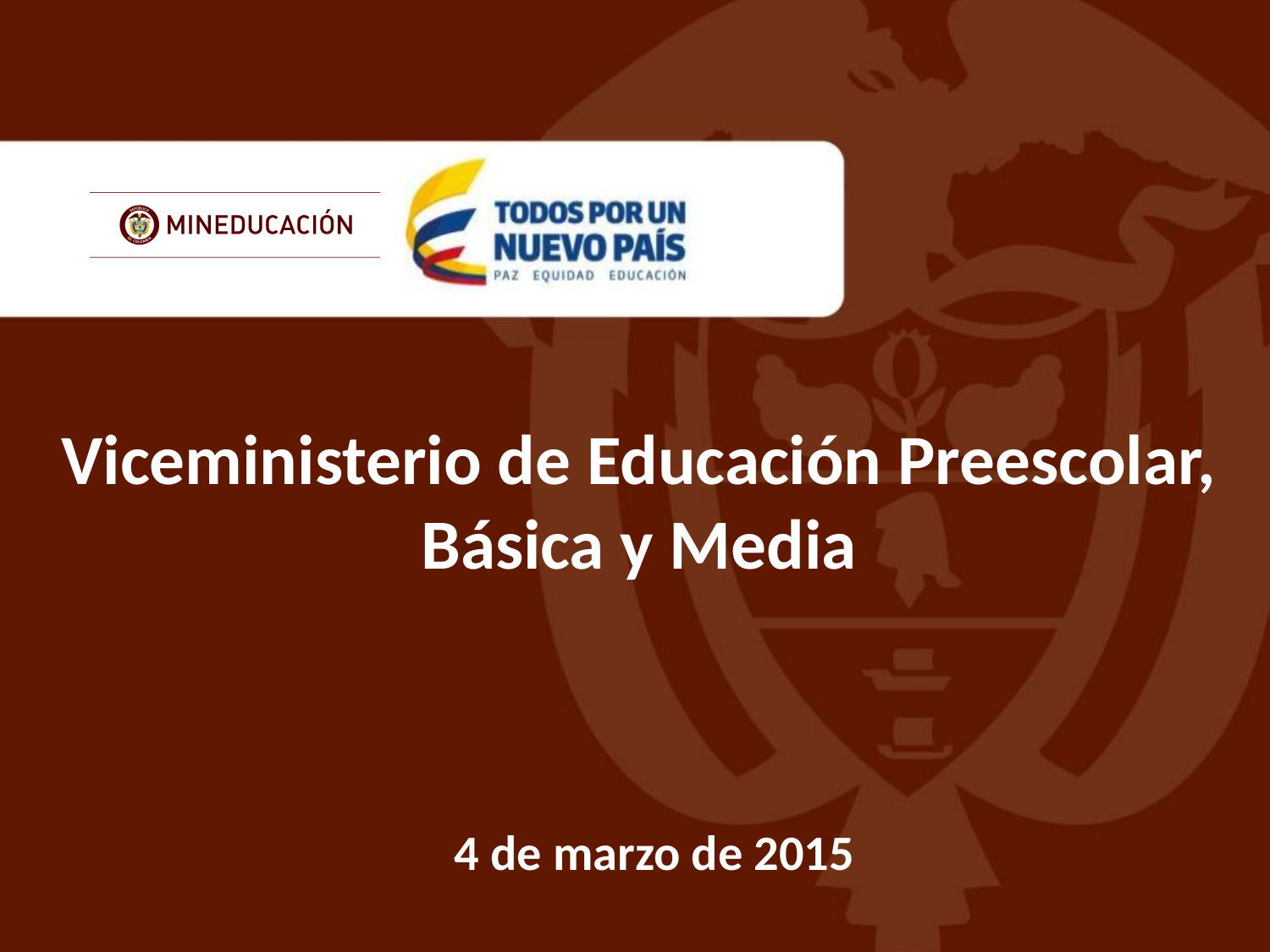

Viceministerio de Educación Preescolar, Básica y Media

4 de marzo de 2015